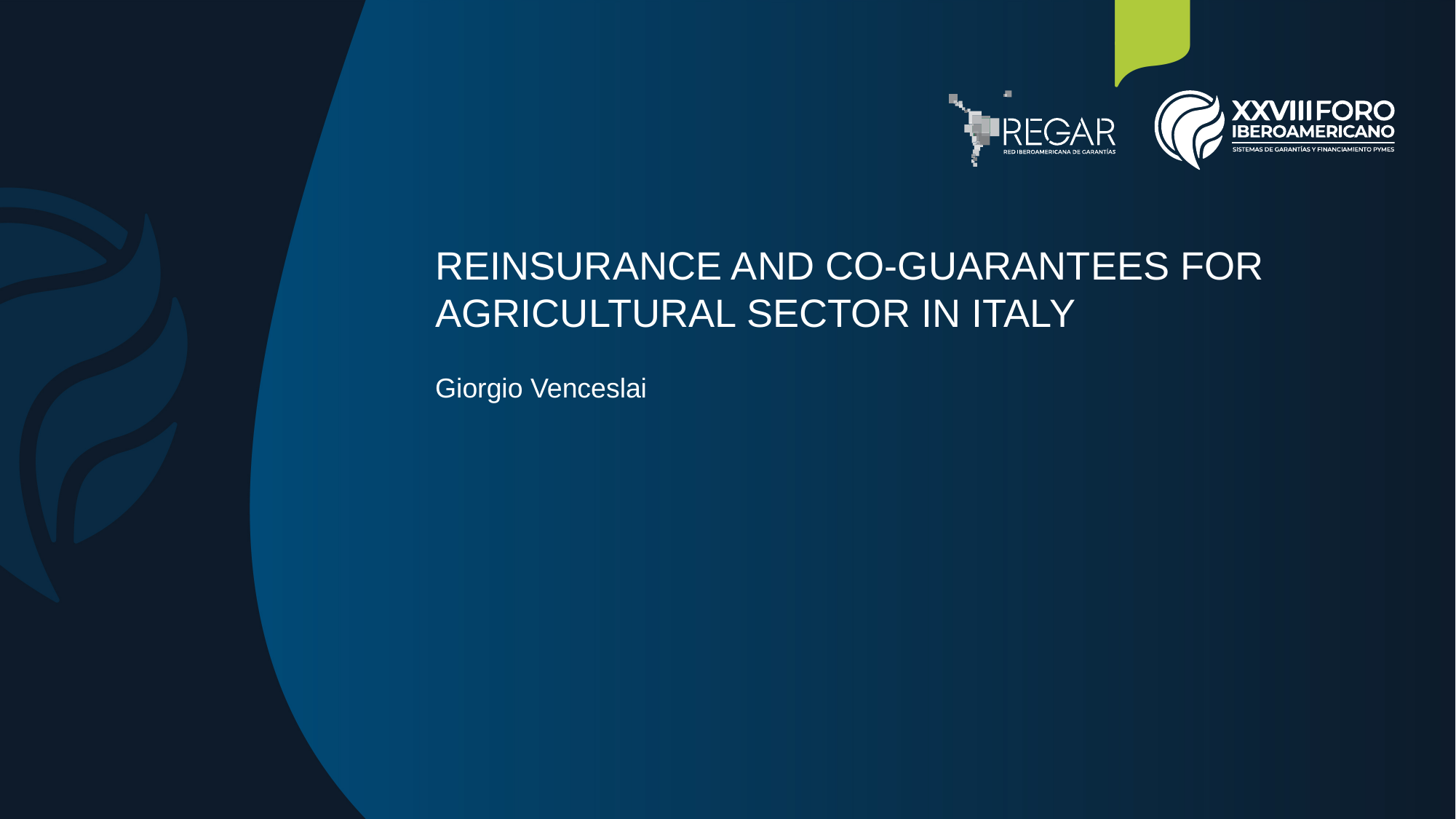

REINSURANCE AND CO-GUARANTEES FOR AGRICULTURAL SECTOR IN ITALY
Giorgio Venceslai